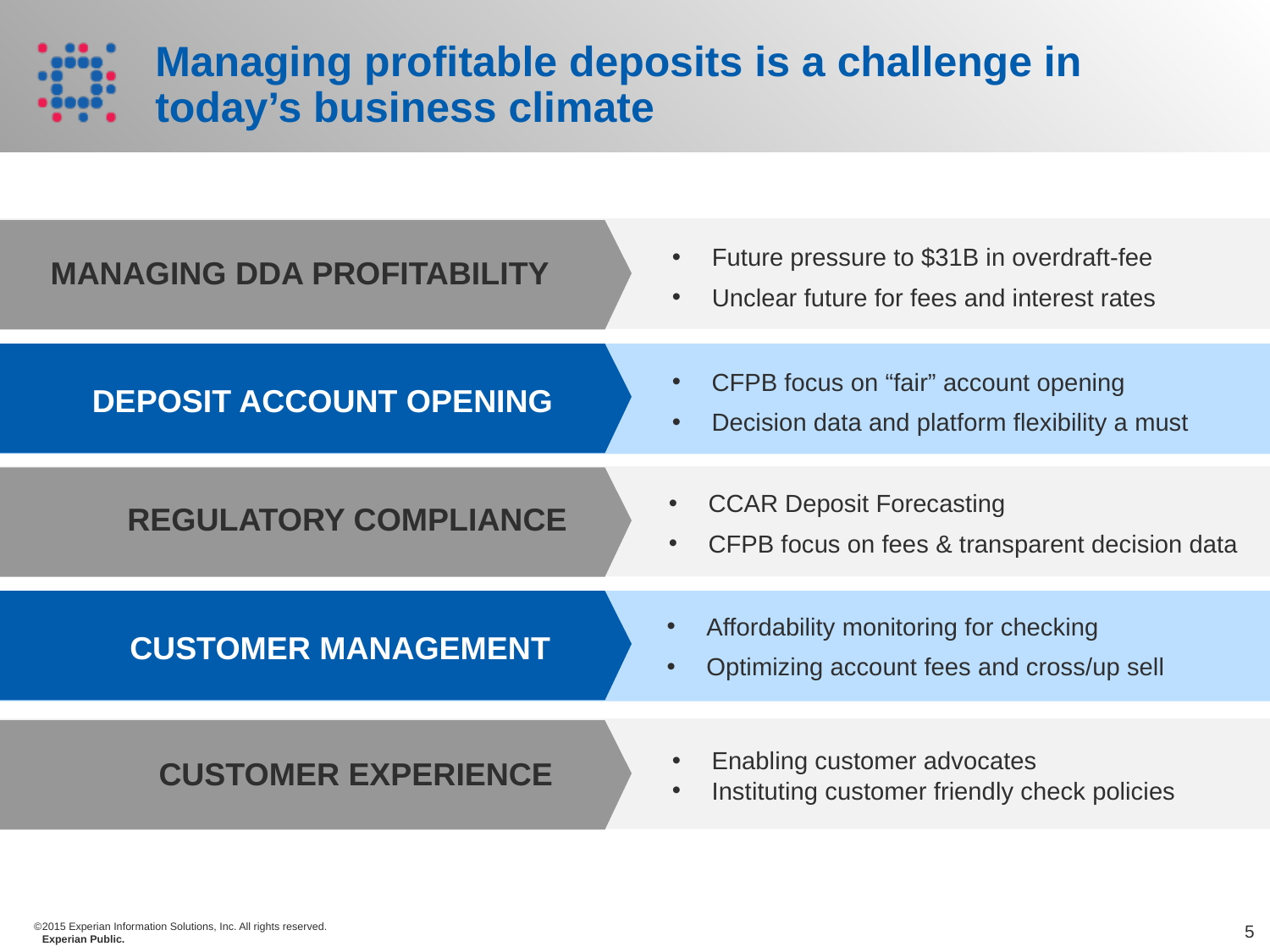

Managing profitable deposits is a challenge in today’s business climate

Future pressure to $31B in overdraft-fee
Unclear future for fees and interest rates
MANAGING DDA PROFITABILITY

CFPB focus on “fair” account opening
Decision data and platform flexibility a must
DEPOSIT ACCOUNT OPENING

CCAR Deposit Forecasting
CFPB focus on fees & transparent decision data
REGULATORY COMPLIANCE

Affordability monitoring for checking
Optimizing account fees and cross/up sell
CUSTOMER MANAGEMENT

Enabling customer advocates
Instituting customer friendly check policies
CUSTOMER EXPERIENCE